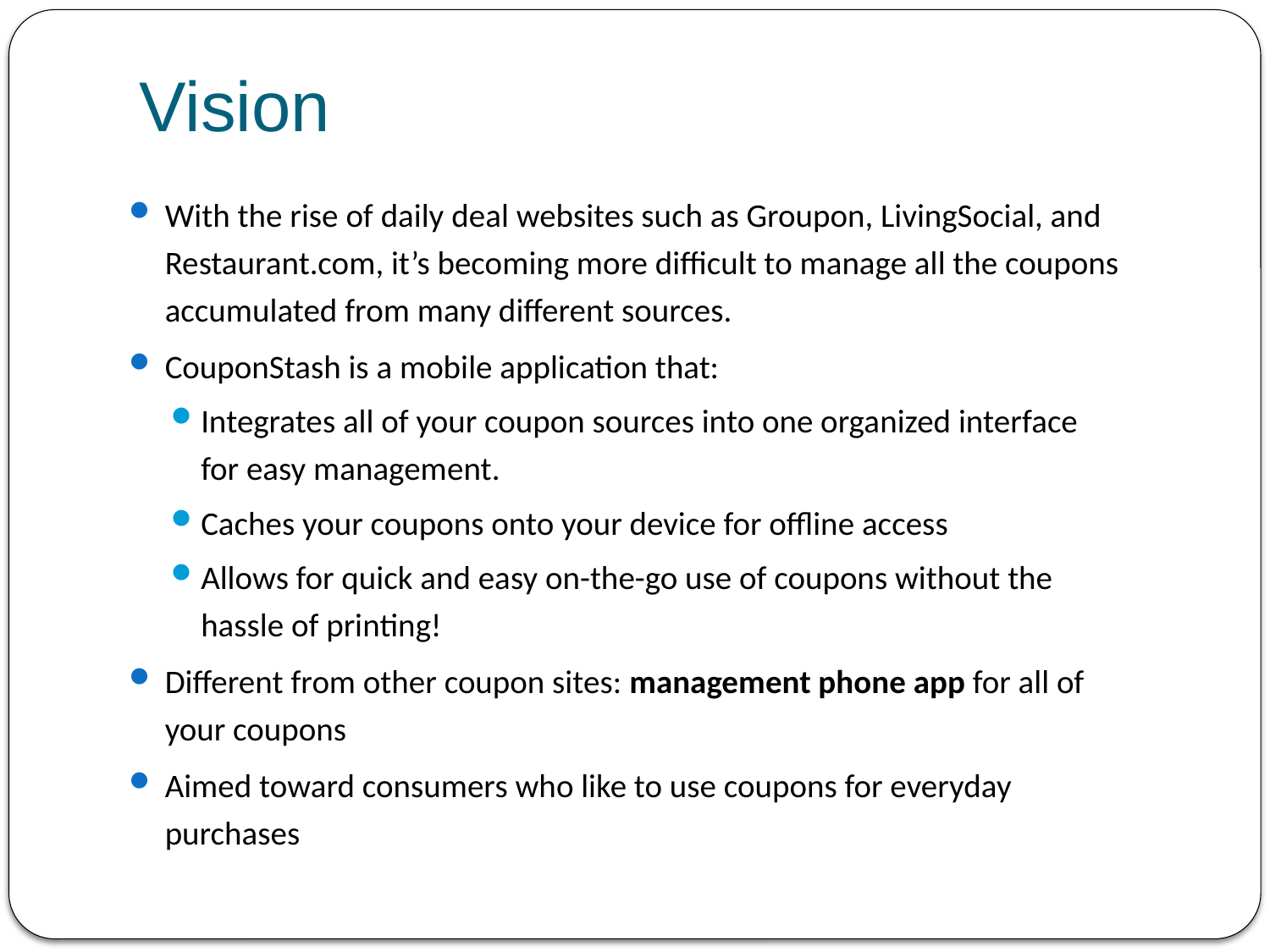

# Vision
With the rise of daily deal websites such as Groupon, LivingSocial, and Restaurant.com, it’s becoming more difficult to manage all the coupons accumulated from many different sources.
CouponStash is a mobile application that:
Integrates all of your coupon sources into one organized interface for easy management.
Caches your coupons onto your device for offline access
Allows for quick and easy on-the-go use of coupons without the hassle of printing!
Different from other coupon sites: management phone app for all of your coupons
Aimed toward consumers who like to use coupons for everyday purchases